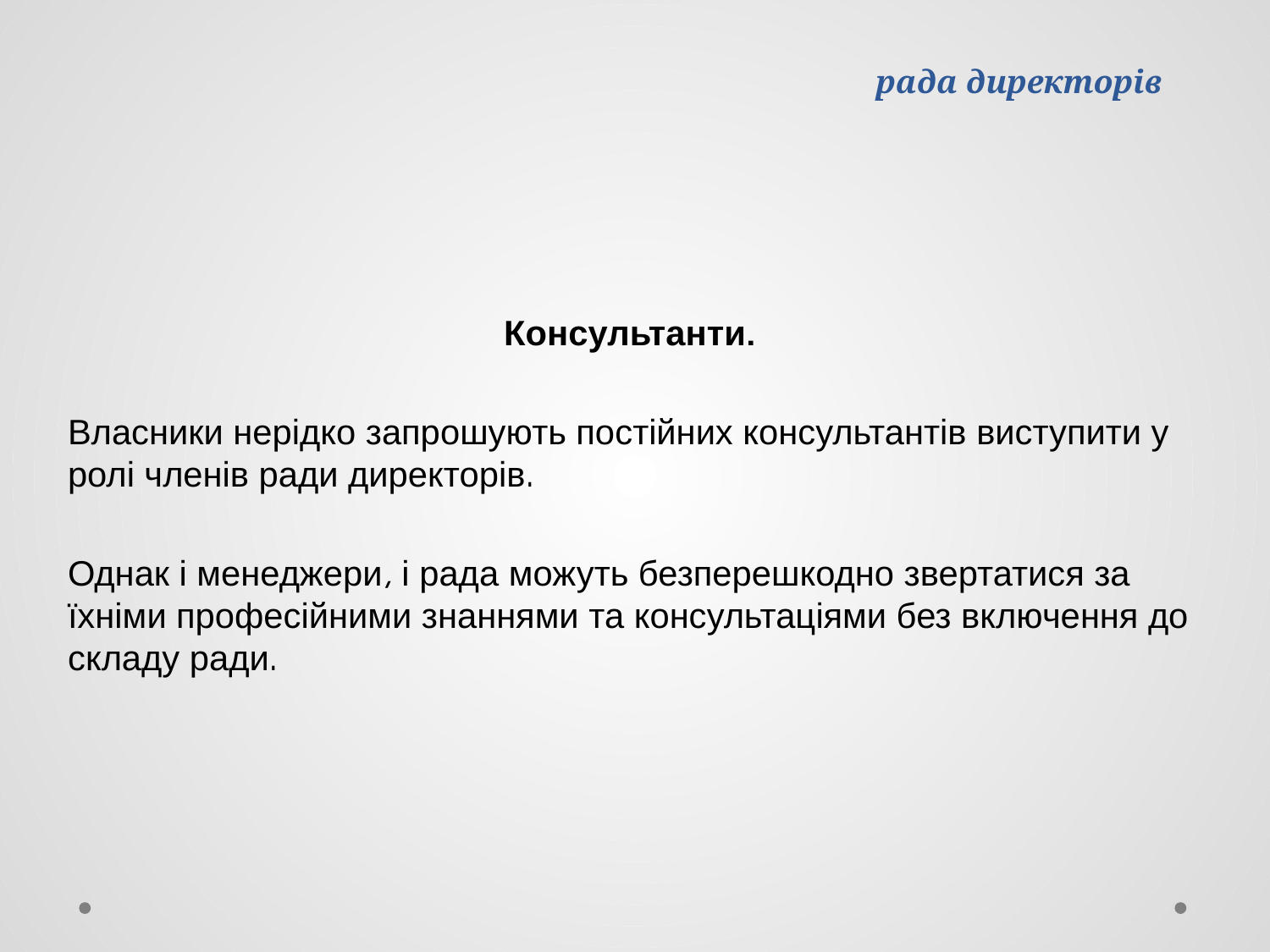

# рада директорів
Консультанти.

Власники нерідко запрошують постійних консультантів виступити у ролі членів ради директорів.

Однак і менеджери, і рада можуть безперешкодно звертатися за їхніми професійними знаннями та консультаціями без включення до складу ради.